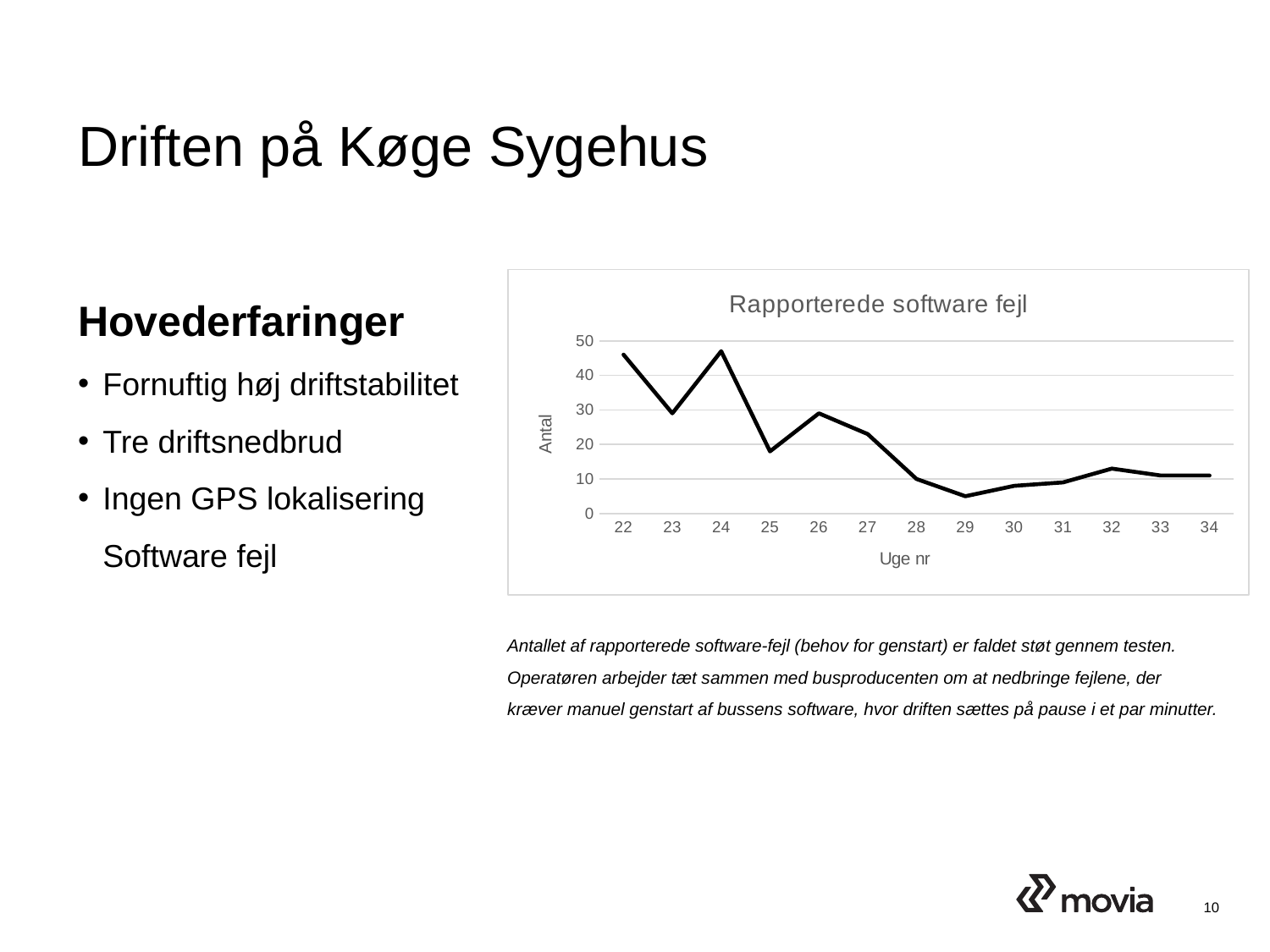

# Driften på Køge Sygehus
Hovederfaringer
Fornuftig høj driftstabilitet
Tre driftsnedbrud
Ingen GPS lokalisering Software fejl

### Chart:

| Category | Rapporterede software fejl |
|---|---|
| 22 | 46.0 |
| 23 | 29.0 |
| 24 | 47.0 |
| 25 | 18.0 |
| 26 | 29.0 |
| 27 | 23.0 |
| 28 | 10.0 |
| 29 | 5.0 |
| 30 | 8.0 |
| 31 | 9.0 |
| 32 | 13.0 |
| 33 | 11.0 |
| 34 | 11.0 |
Antallet af rapporterede software-fejl (behov for genstart) er faldet støt gennem testen. Operatøren arbejder tæt sammen med busproducenten om at nedbringe fejlene, der kræver manuel genstart af bussens software, hvor driften sættes på pause i et par minutter.
10
28/09/2016